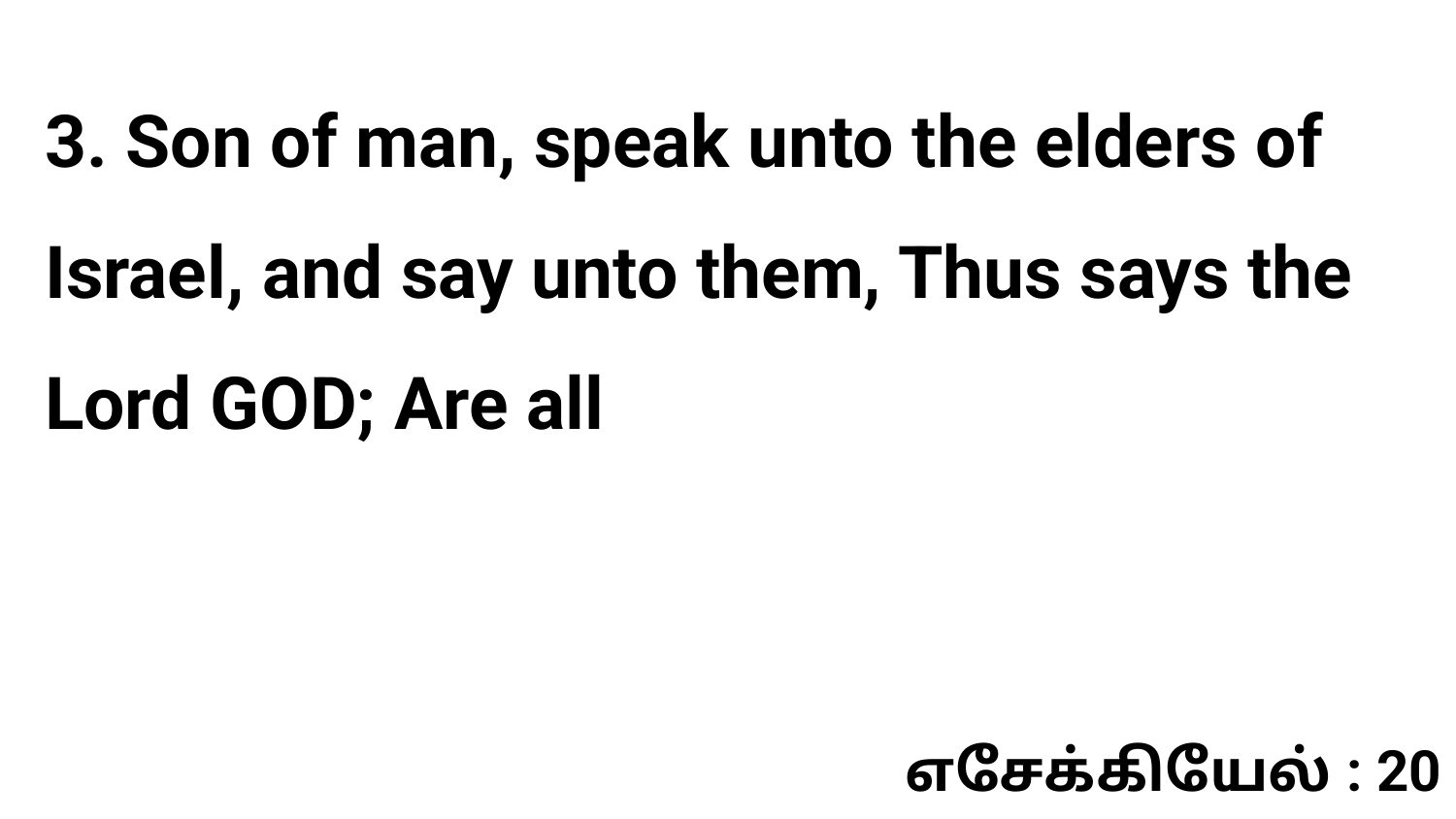

3. Son of man, speak unto the elders of Israel, and say unto them, Thus says the Lord GOD; Are all
எசேக்கியேல் : 20